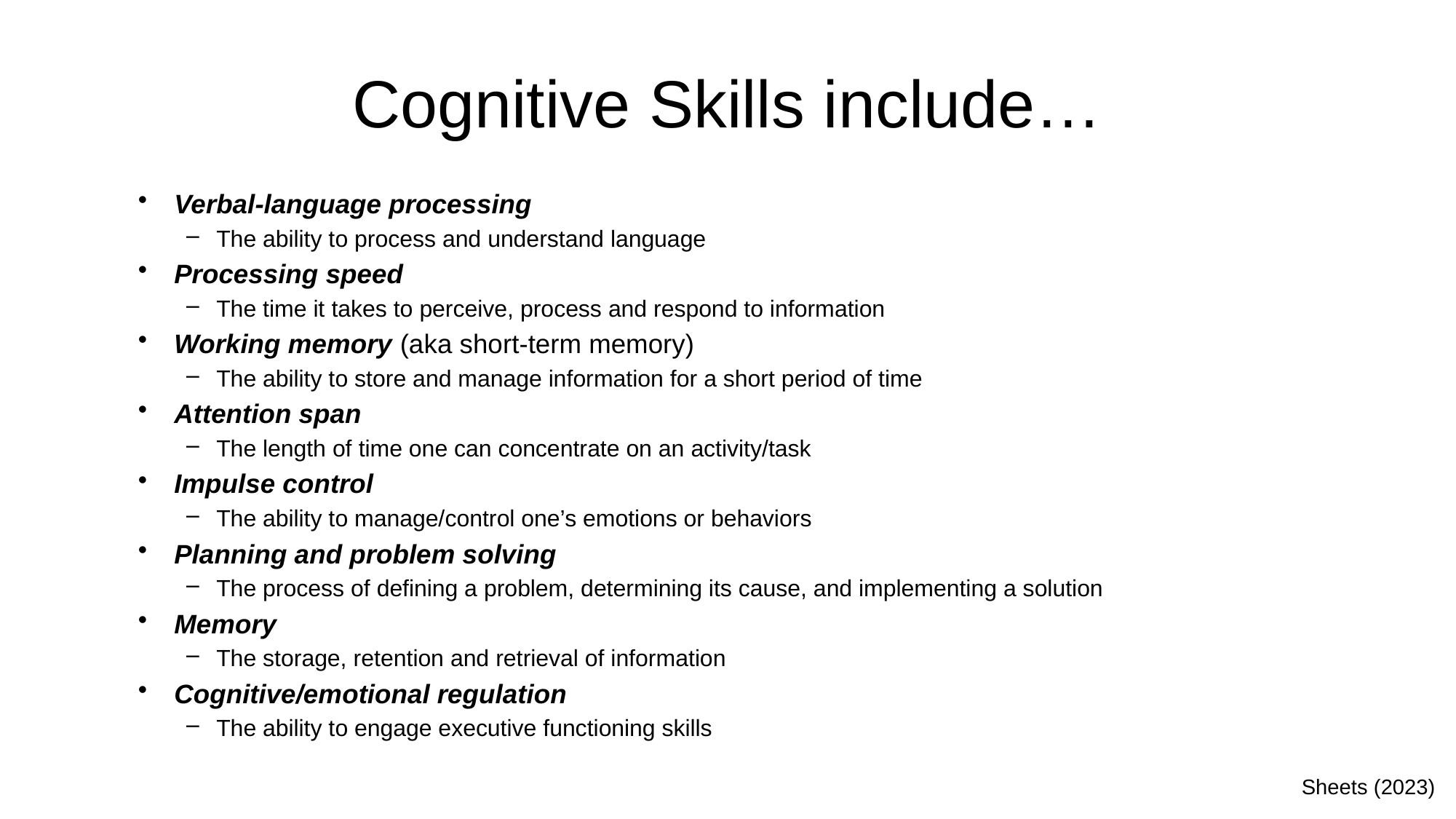

# Cognitive Skills include…
Verbal-language processing
The ability to process and understand language
Processing speed
The time it takes to perceive, process and respond to information
Working memory (aka short-term memory)
The ability to store and manage information for a short period of time
Attention span
The length of time one can concentrate on an activity/task
Impulse control
The ability to manage/control one’s emotions or behaviors
Planning and problem solving
The process of defining a problem, determining its cause, and implementing a solution
Memory
The storage, retention and retrieval of information
Cognitive/emotional regulation
The ability to engage executive functioning skills
Sheets (2023)